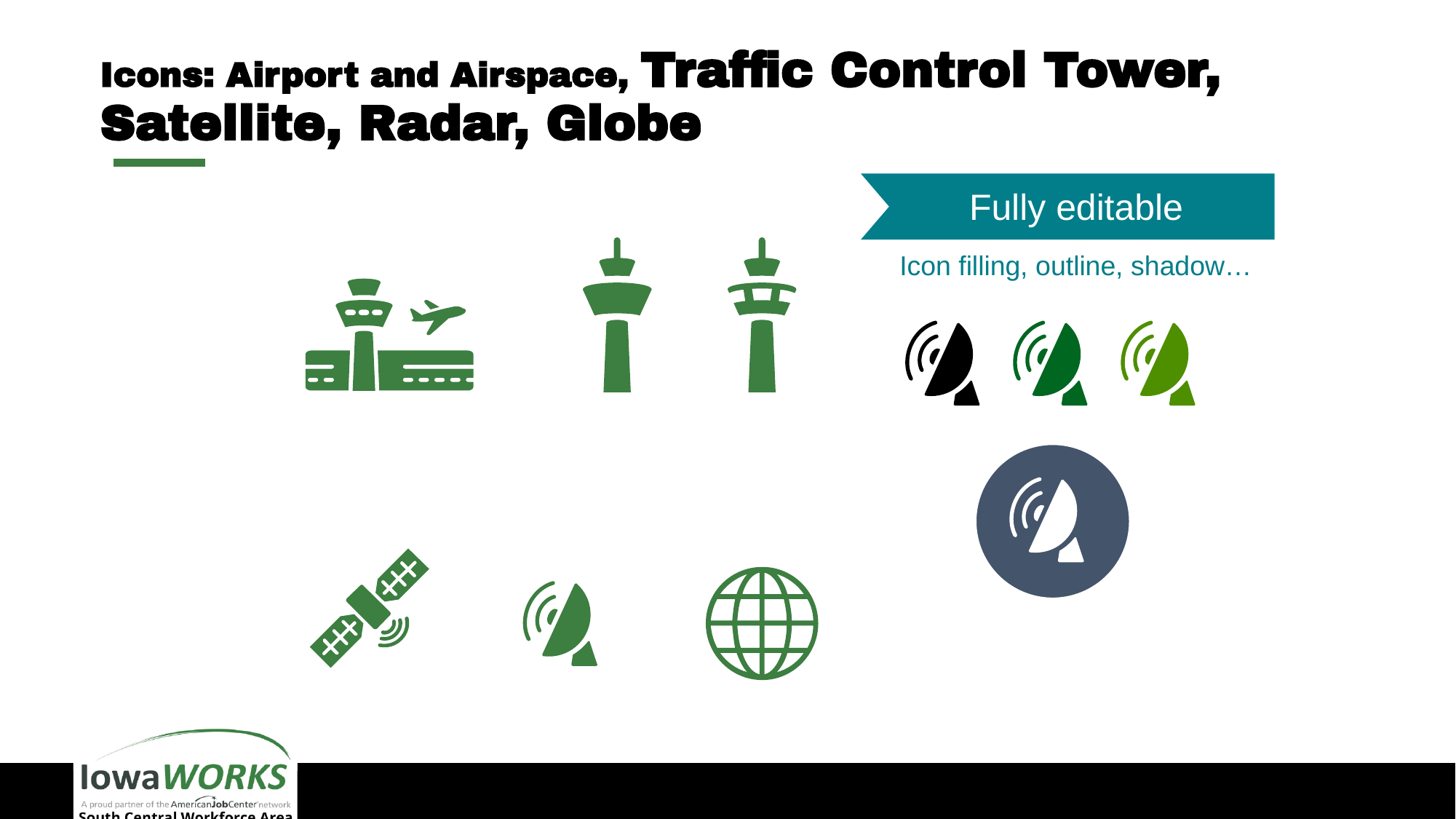

# Icons: Airport and Airspace, Traffic Control Tower, Satellite, Radar, Globe

Fully editable
Icon filling, outline, shadow…